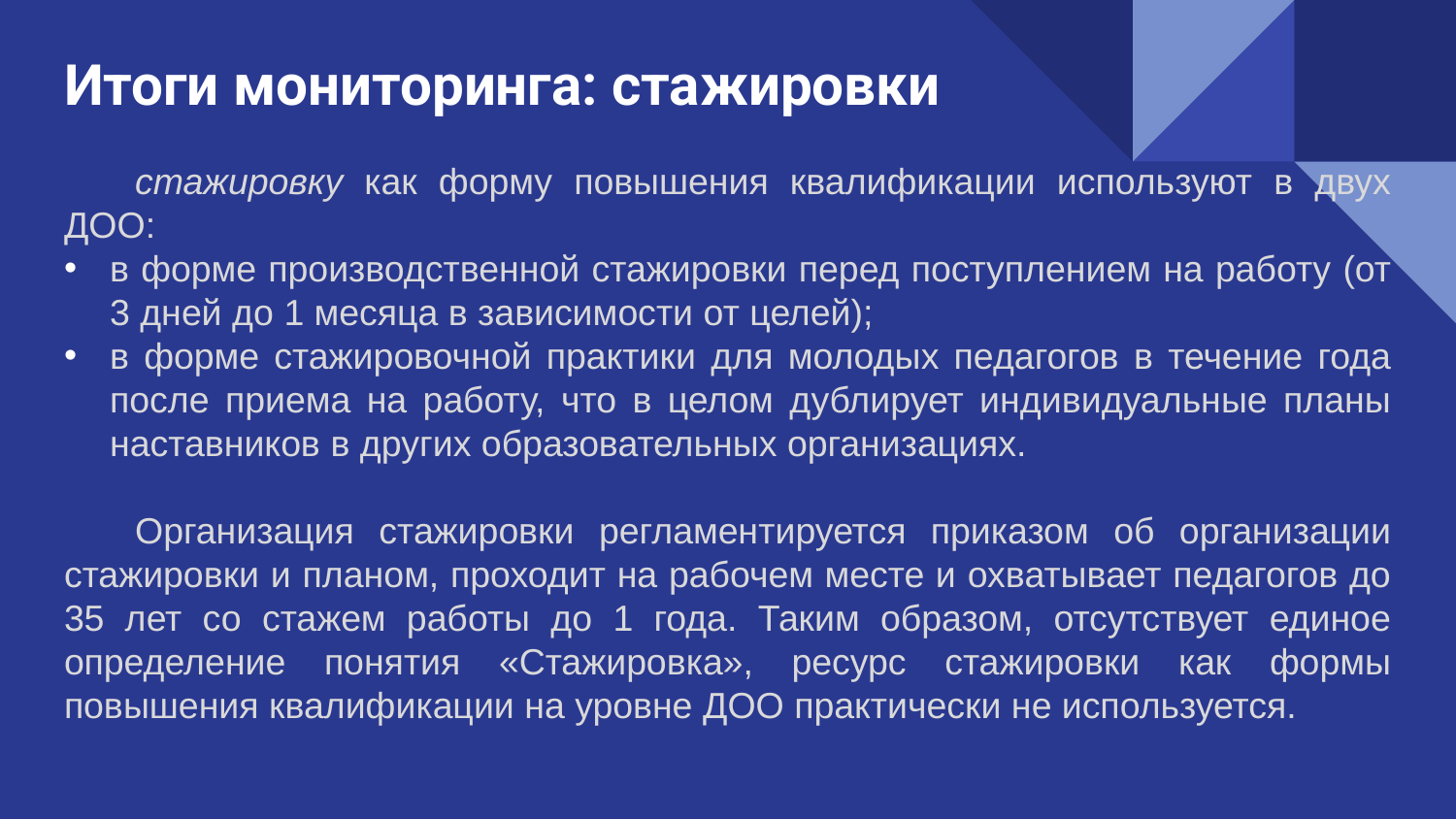

# Итоги мониторинга: стажировки
стажировку как форму повышения квалификации используют в двух ДОО:
в форме производственной стажировки перед поступлением на работу (от 3 дней до 1 месяца в зависимости от целей);
в форме стажировочной практики для молодых педагогов в течение года после приема на работу, что в целом дублирует индивидуальные планы наставников в других образовательных организациях.

Организация стажировки регламентируется приказом об организации стажировки и планом, проходит на рабочем месте и охватывает педагогов до 35 лет со стажем работы до 1 года. Таким образом, отсутствует единое определение понятия «Стажировка», ресурс стажировки как формы повышения квалификации на уровне ДОО практически не используется.